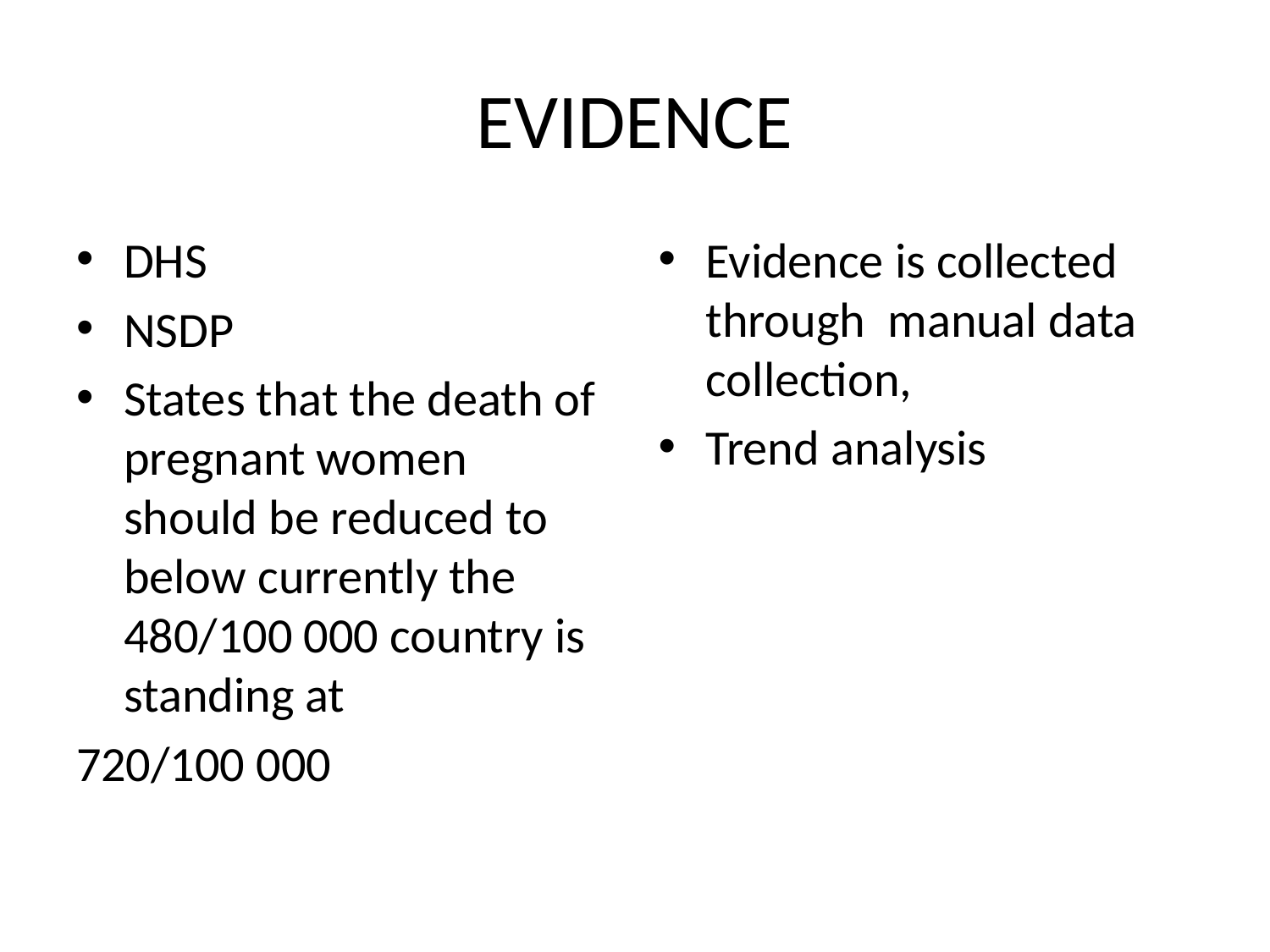

# EVIDENCE
DHS
NSDP
States that the death of pregnant women should be reduced to below currently the 480/100 000 country is standing at
720/100 000
Evidence is collected through  manual data collection,
Trend analysis